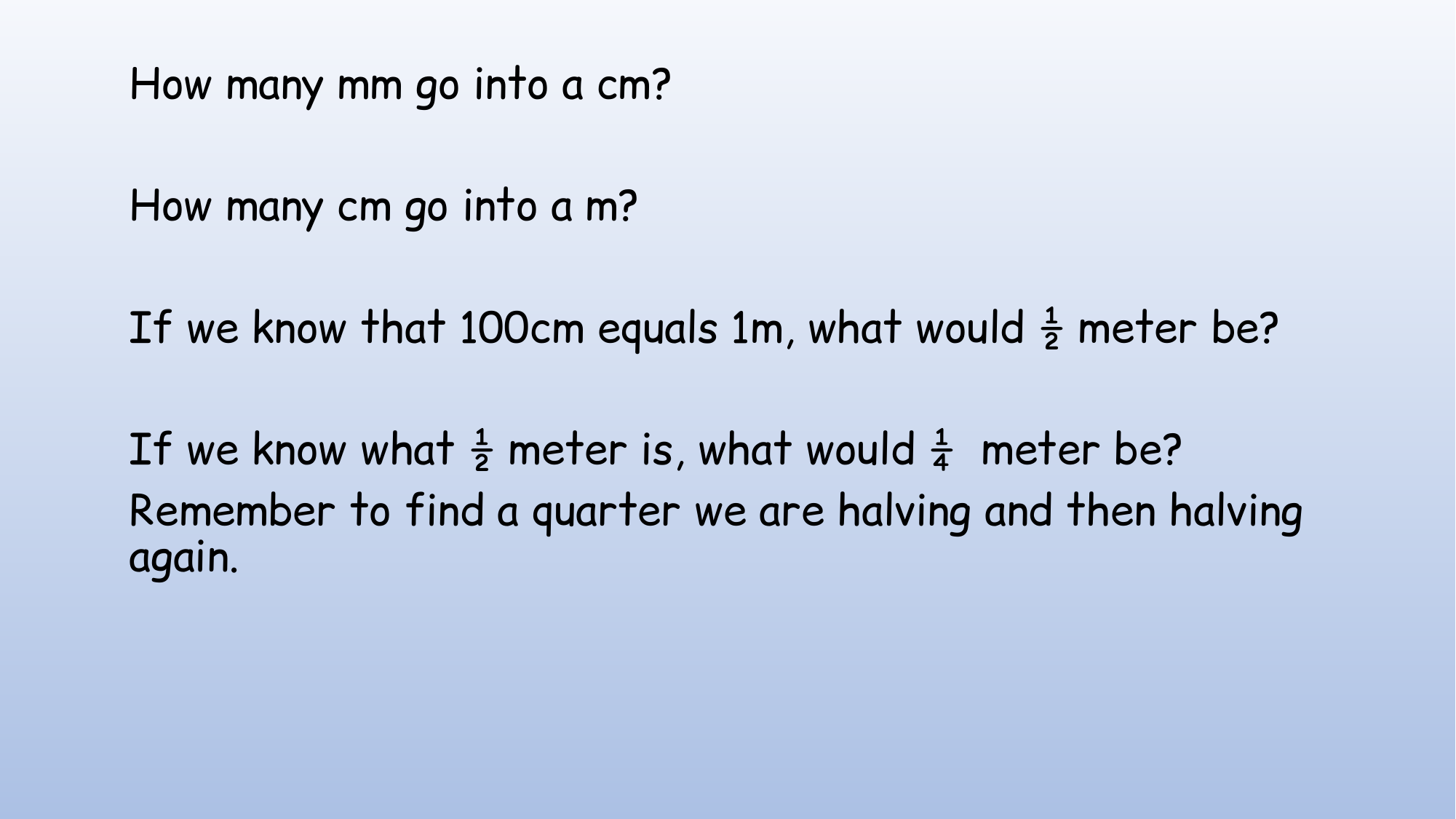

How many mm go into a cm?

How many cm go into a m?

If we know that 100cm equals 1m, what would ½ meter be?

If we know what ½ meter is, what would ¼  meter be?
Remember to find a quarter we are halving and then halving again.